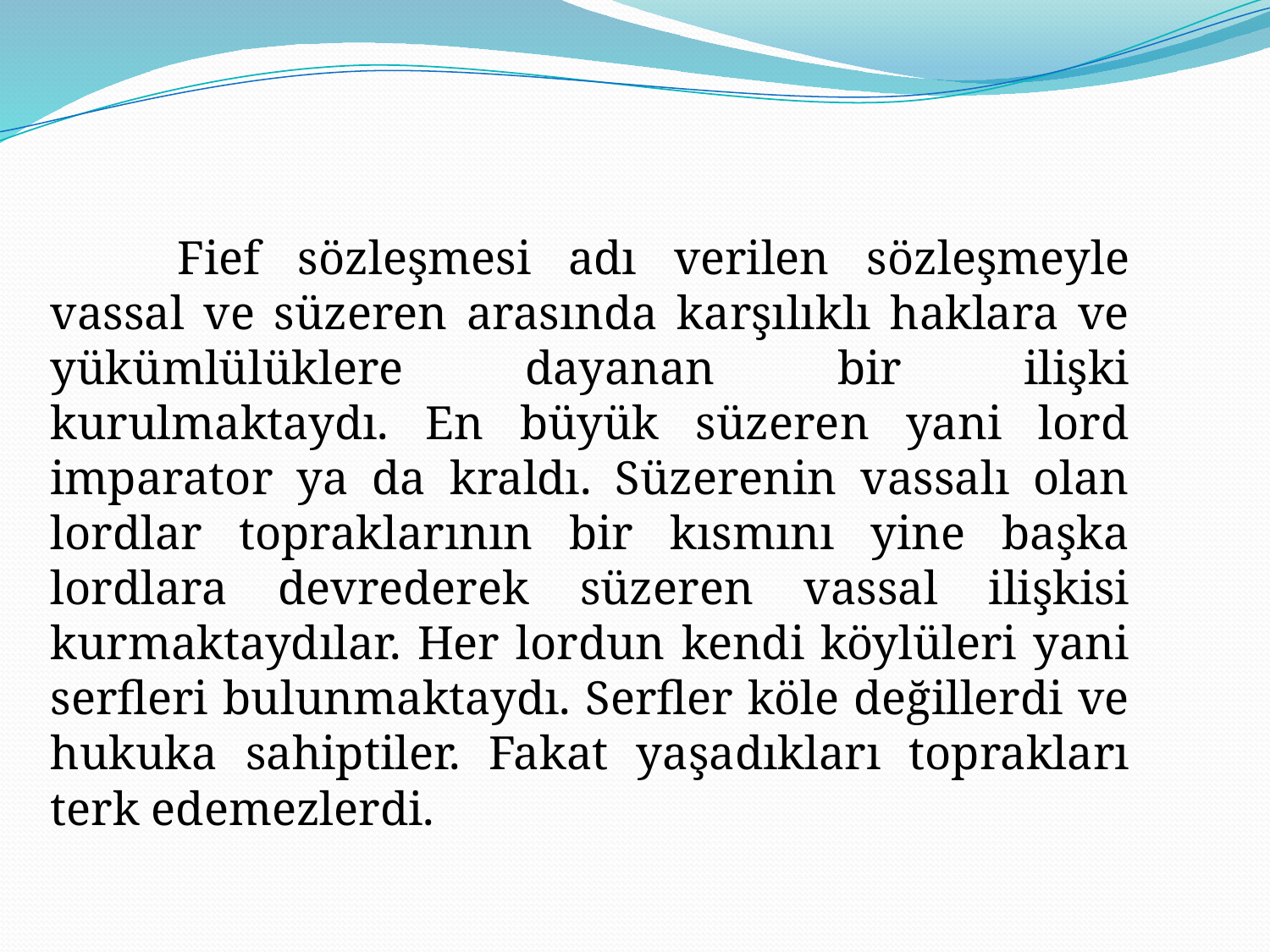

Fief sözleşmesi adı verilen sözleşmeyle vassal ve süzeren arasında karşılıklı haklara ve yükümlülüklere dayanan bir ilişki kurulmaktaydı. En büyük süzeren yani lord imparator ya da kraldı. Süzerenin vassalı olan lordlar topraklarının bir kısmını yine başka lordlara devrederek süzeren vassal ilişkisi kurmaktaydılar. Her lordun kendi köylüleri yani serfleri bulunmaktaydı. Serfler köle değillerdi ve hukuka sahiptiler. Fakat yaşadıkları toprakları terk edemezlerdi.